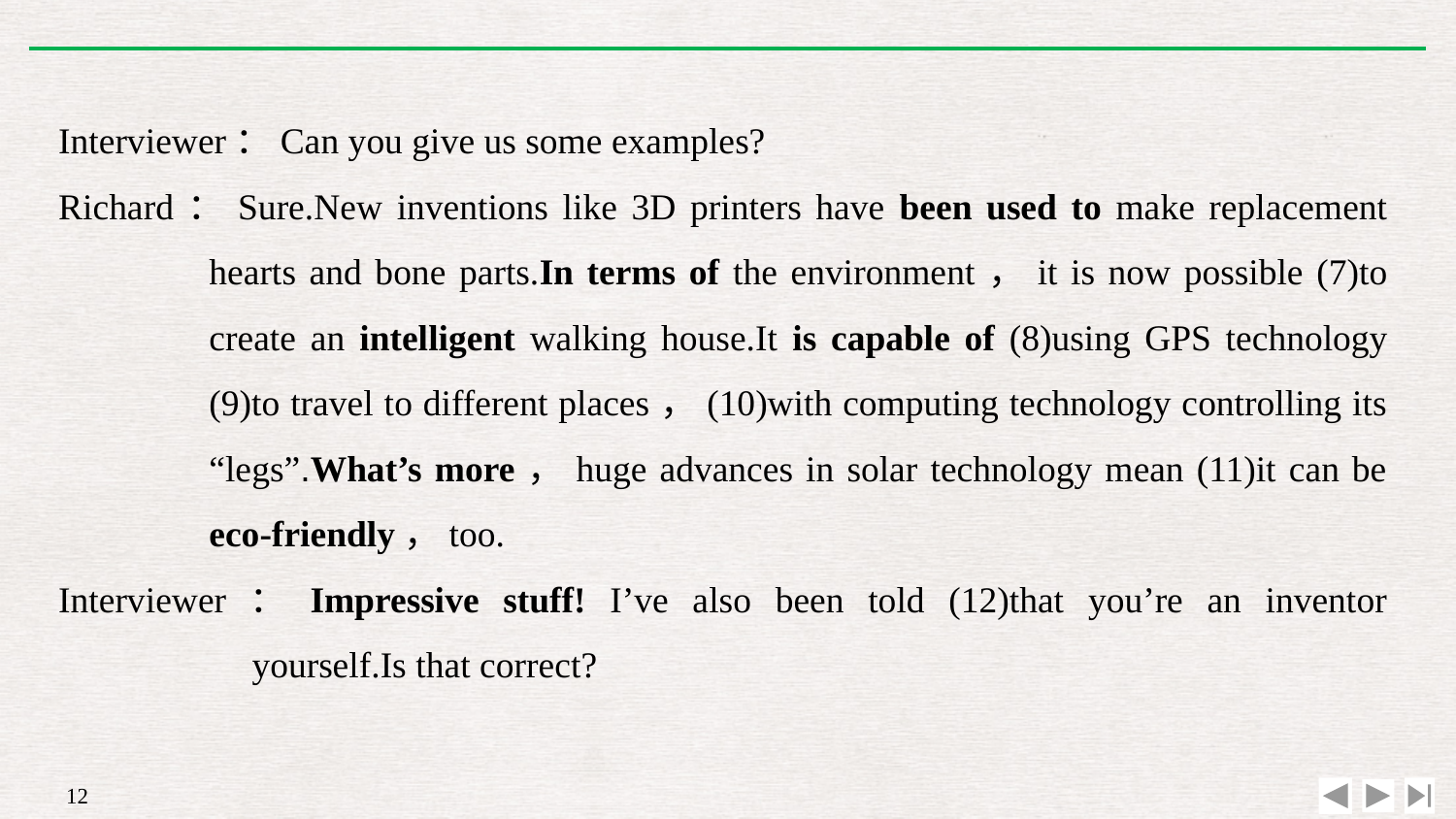

Interviewer：Can you give us some examples?
Richard：Sure.New inventions like 3D printers have been used to make replacement hearts and bone parts.In terms of the environment，it is now possible (7)to create an intelligent walking house.It is capable of (8)using GPS technology (9)to travel to different places，(10)with computing technology controlling its “legs”.What’s more，huge advances in solar technology mean (11)it can be eco-friendly，too.
Interviewer：Impressive stuff! I’ve also been told (12)that you’re an inventor yourself.Is that correct?